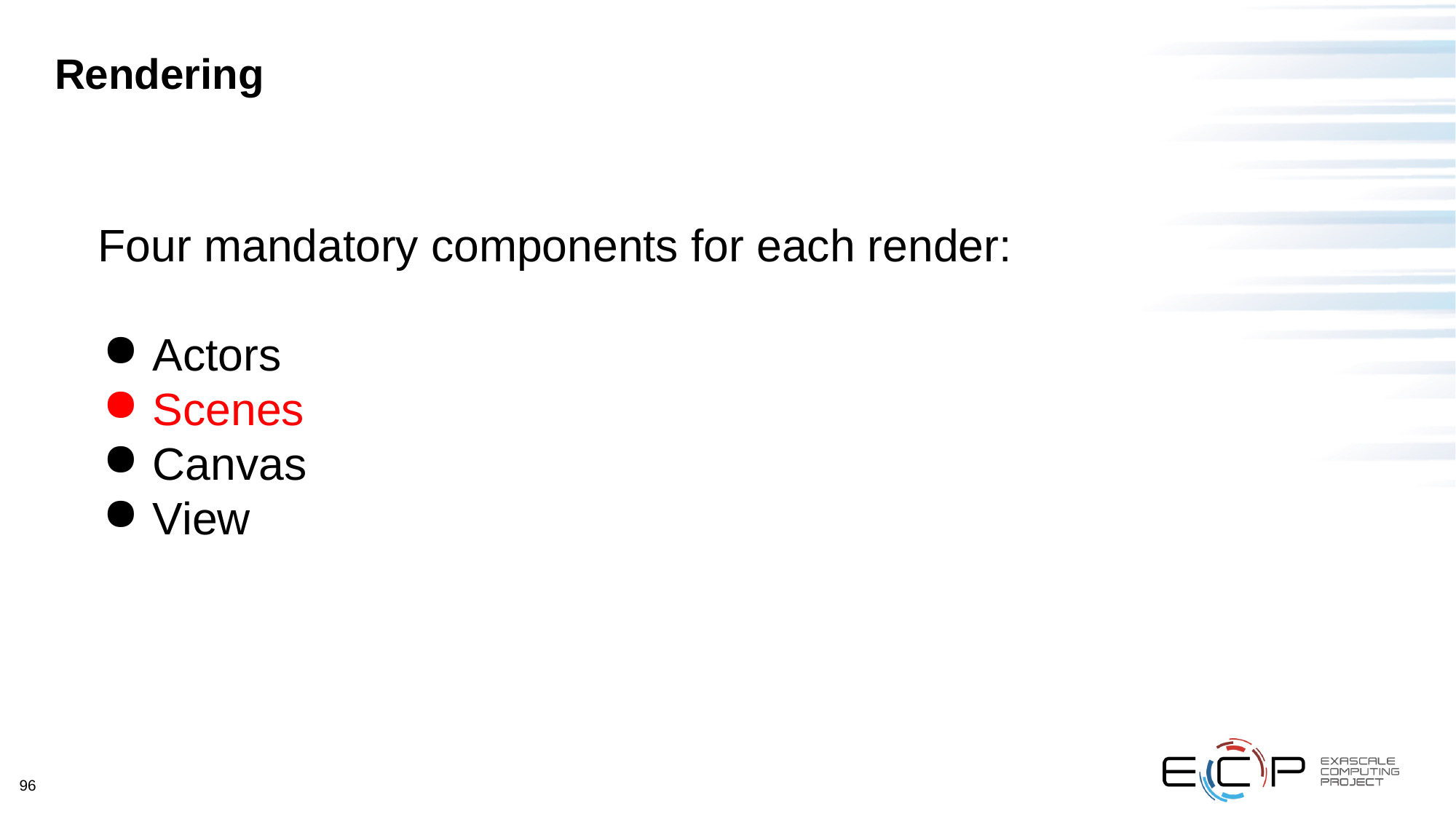

# Rendering
Four mandatory components for each render:

Actors
Scenes
Canvas
View